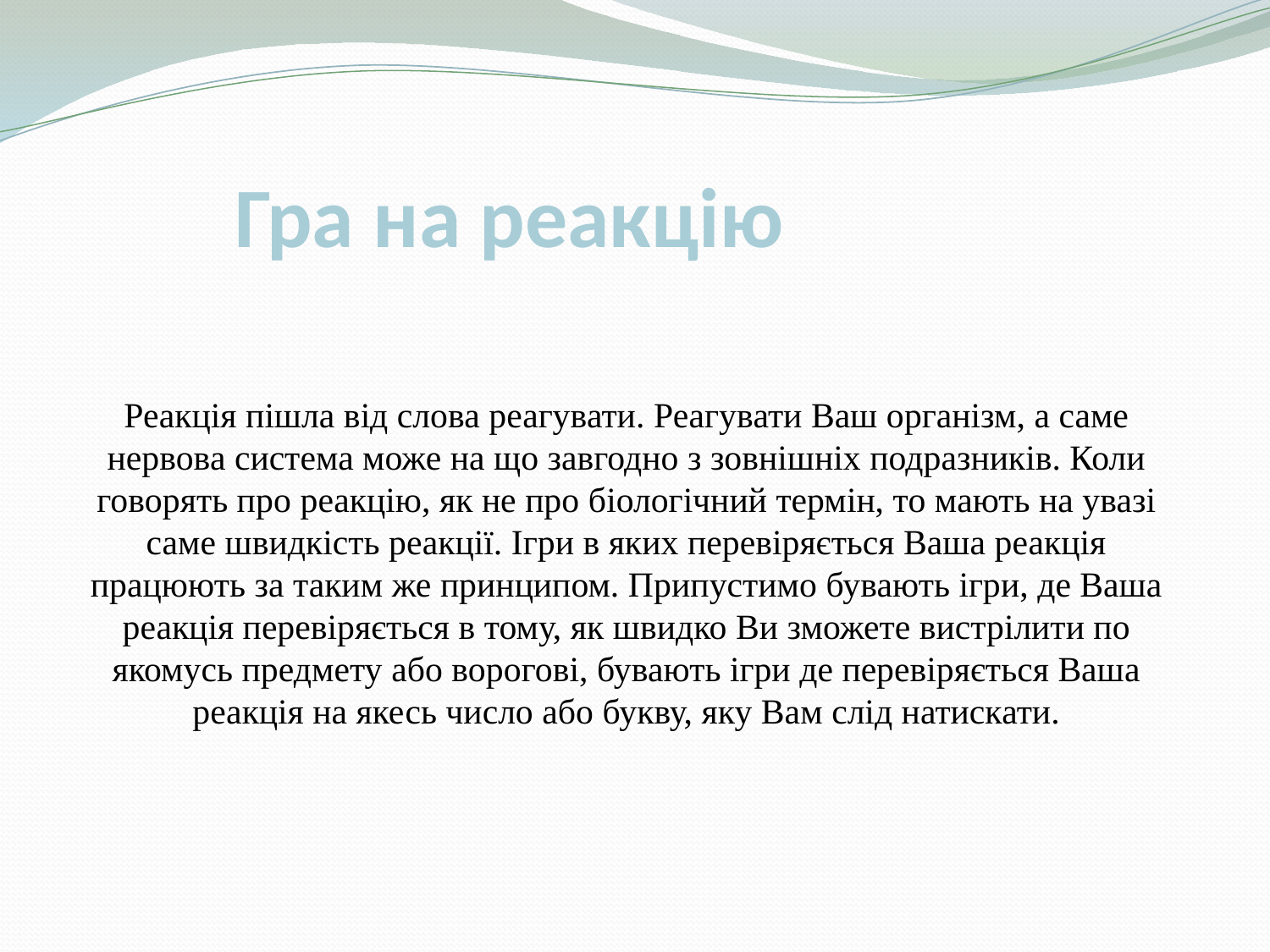

# Гра на реакцію
Реакція пішла від слова реагувати. Реагувати Ваш організм, а саме нервова система може на що завгодно з зовнішніх подразників. Коли говорять про реакцію, як не про біологічний термін, то мають на увазі саме швидкість реакції. Ігри в яких перевіряється Ваша реакція працюють за таким же принципом. Припустимо бувають ігри, де Ваша реакція перевіряється в тому, як швидко Ви зможете вистрілити по якомусь предмету або ворогові, бувають ігри де перевіряється Ваша реакція на якесь число або букву, яку Вам слід натискати.